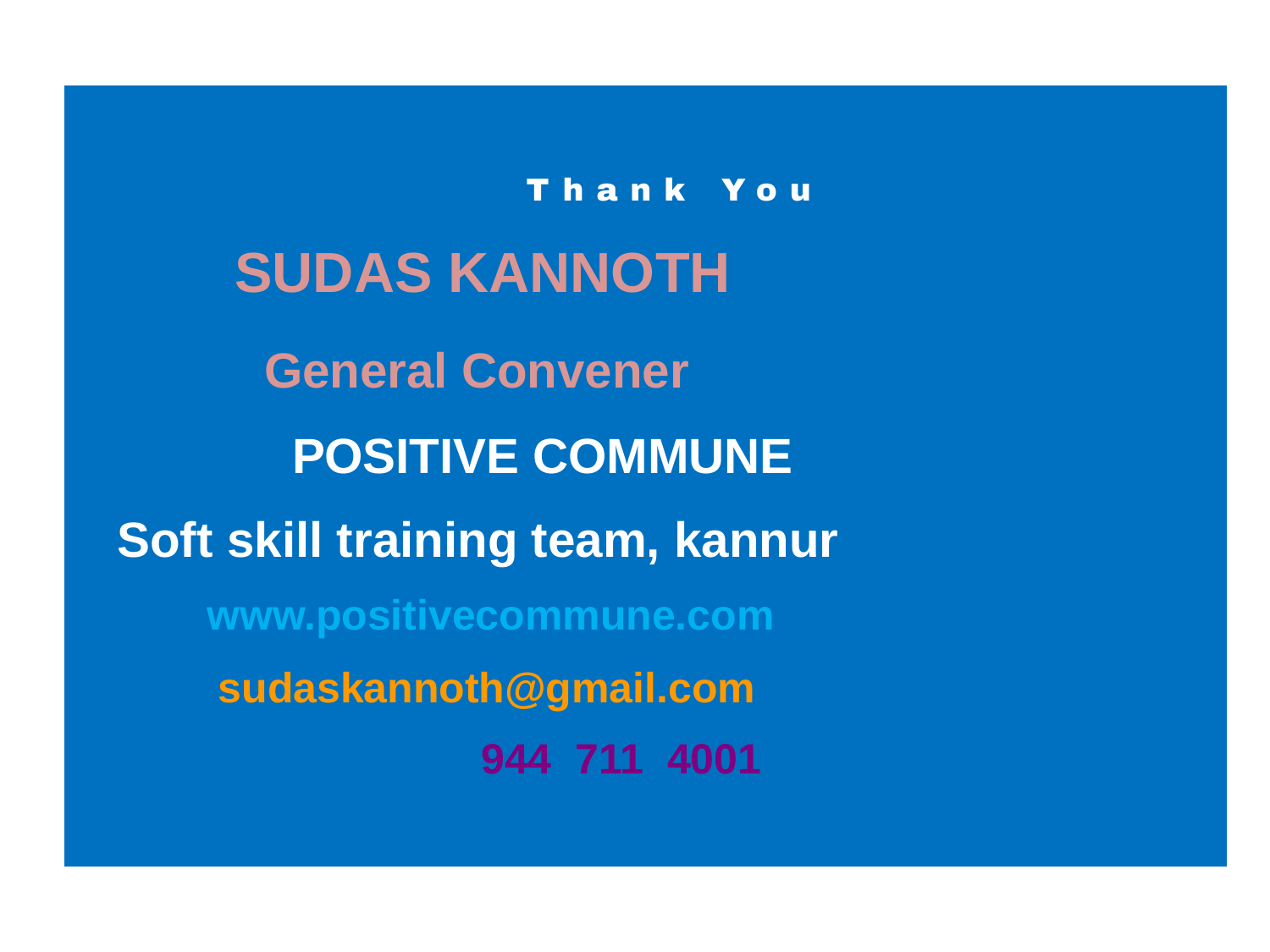

Thank You
                      SUDAS KANNOTH
            General Convener
		   POSITIVE COMMUNE
   Soft skill training team, kannur
	       www.positivecommune.com
            sudaskannoth@gmail.com
                                                          944  711  4001